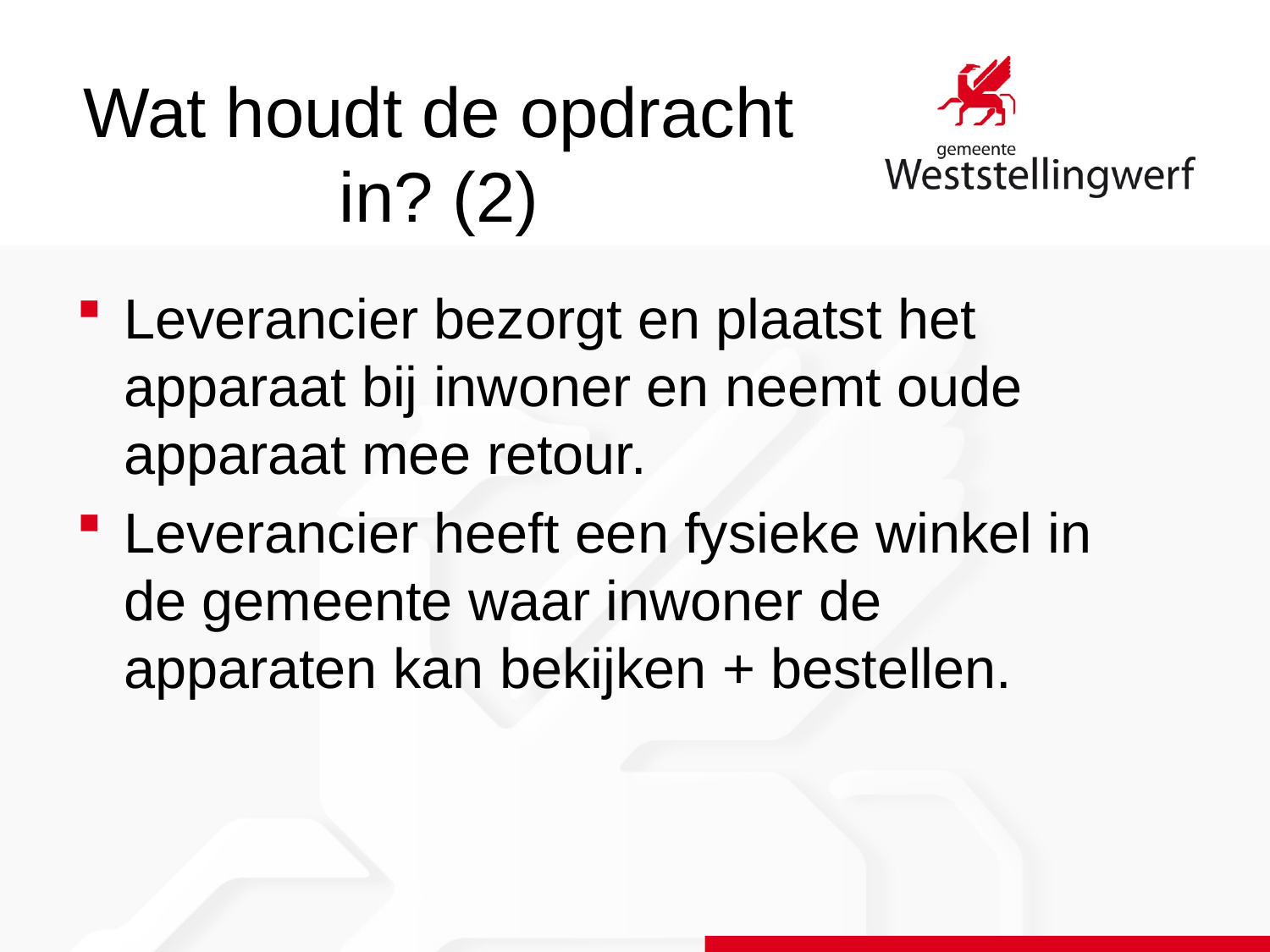

# Wat houdt de opdracht in? (2)
Leverancier bezorgt en plaatst het apparaat bij inwoner en neemt oude apparaat mee retour.
Leverancier heeft een fysieke winkel in de gemeente waar inwoner de apparaten kan bekijken + bestellen.